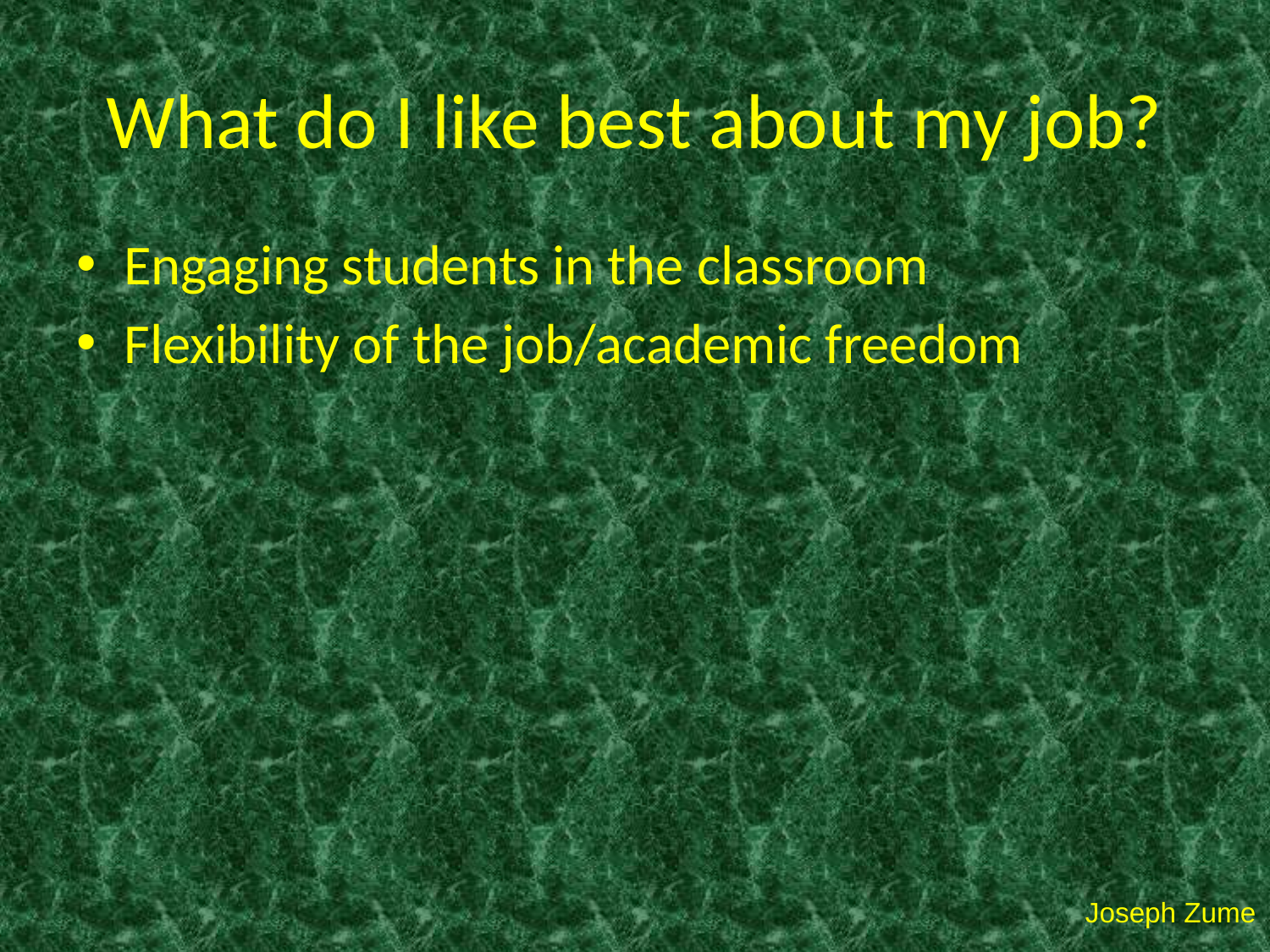

# What do I like best about my job?
Engaging students in the classroom
Flexibility of the job/academic freedom
Joseph Zume